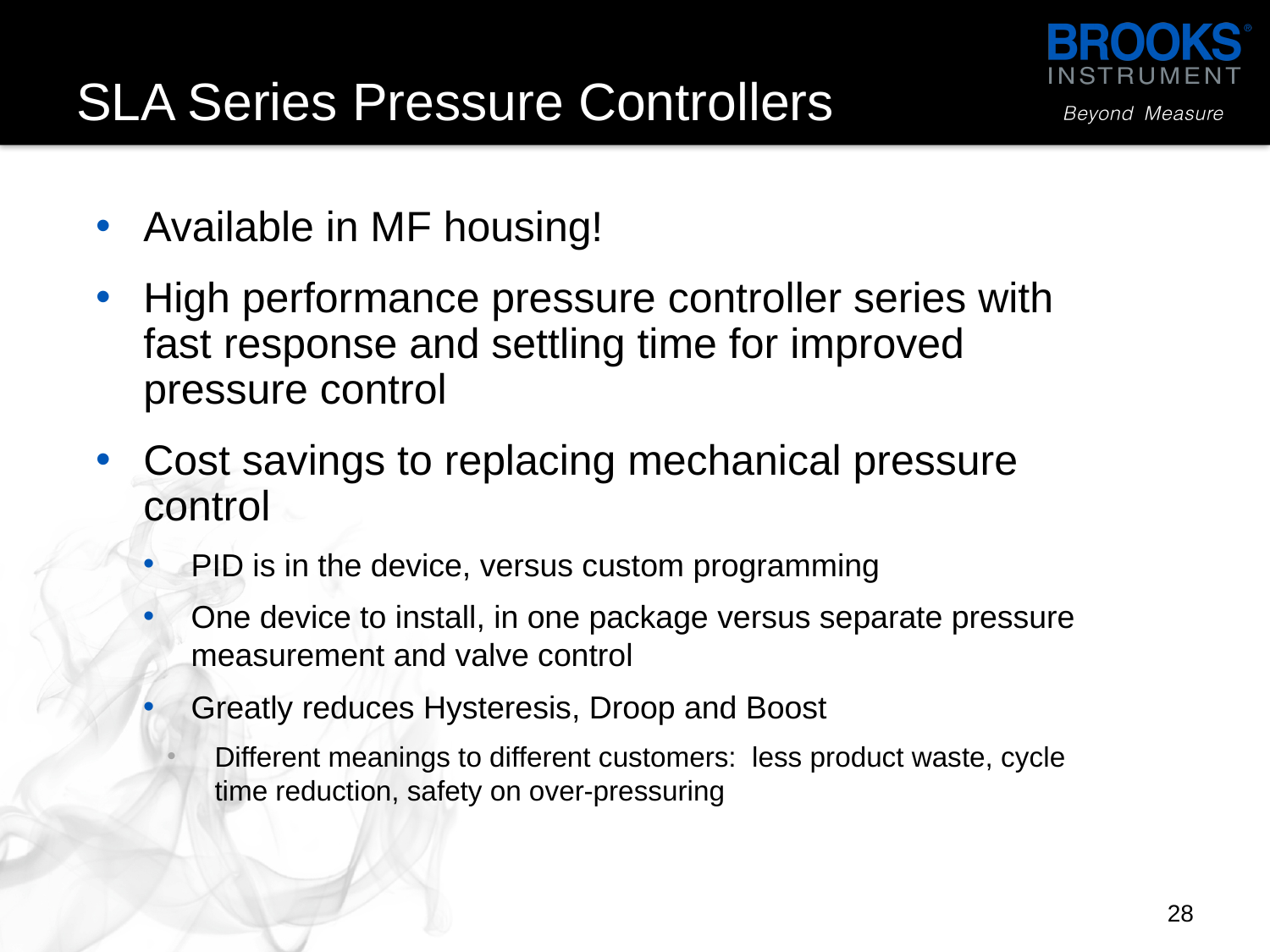

# SLA Series Pressure Controllers
Available in MF housing!
High performance pressure controller series with fast response and settling time for improved pressure control
Cost savings to replacing mechanical pressure control
PID is in the device, versus custom programming
One device to install, in one package versus separate pressure measurement and valve control
Greatly reduces Hysteresis, Droop and Boost
Different meanings to different customers:  less product waste, cycle time reduction, safety on over-pressuring

28